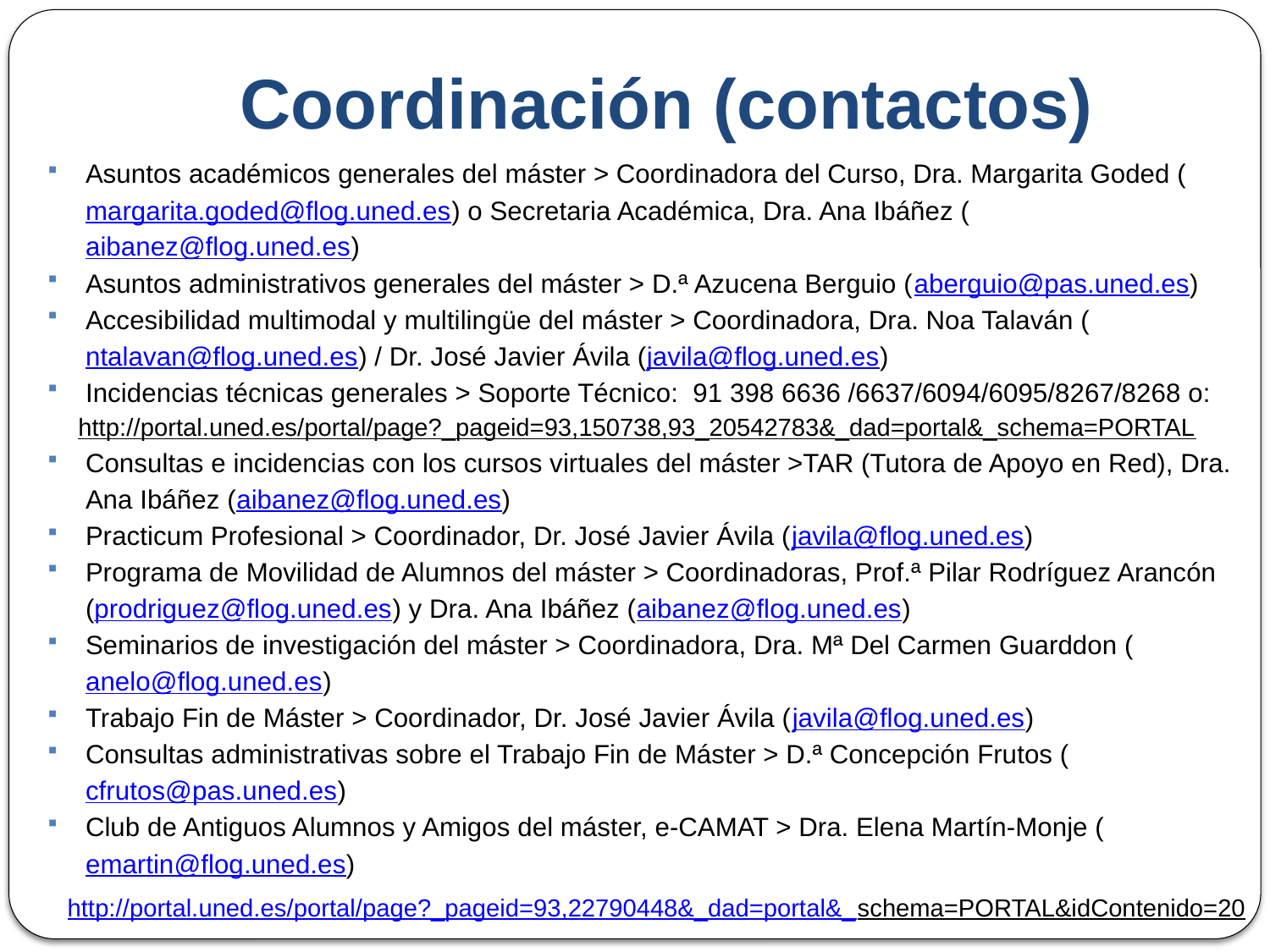

Coordinación (contactos)
Asuntos académicos generales del máster > Coordinadora del Curso, Dra. Margarita Goded (margarita.goded@flog.uned.es) o Secretaria Académica, Dra. Ana Ibáñez (aibanez@flog.uned.es)
Asuntos administrativos generales del máster > D.ª Azucena Berguio (aberguio@pas.uned.es)
Accesibilidad multimodal y multilingüe del máster > Coordinadora, Dra. Noa Talaván (ntalavan@flog.uned.es) / Dr. José Javier Ávila (javila@flog.uned.es)
Incidencias técnicas generales > Soporte Técnico:  91 398 6636 /6637/6094/6095/8267/8268 o:
http://portal.uned.es/portal/page?_pageid=93,150738,93_20542783&_dad=portal&_schema=PORTAL
Consultas e incidencias con los cursos virtuales del máster >TAR (Tutora de Apoyo en Red), Dra. Ana Ibáñez (aibanez@flog.uned.es)
Practicum Profesional > Coordinador, Dr. José Javier Ávila (javila@flog.uned.es)
Programa de Movilidad de Alumnos del máster > Coordinadoras, Prof.ª Pilar Rodríguez Arancón (prodriguez@flog.uned.es) y Dra. Ana Ibáñez (aibanez@flog.uned.es)
Seminarios de investigación del máster > Coordinadora, Dra. Mª Del Carmen Guarddon (anelo@flog.uned.es)
Trabajo Fin de Máster > Coordinador, Dr. José Javier Ávila (javila@flog.uned.es)
Consultas administrativas sobre el Trabajo Fin de Máster > D.ª Concepción Frutos (cfrutos@pas.uned.es)
Club de Antiguos Alumnos y Amigos del máster, e-CAMAT > Dra. Elena Martín-Monje (emartin@flog.uned.es)
http://portal.uned.es/portal/page?_pageid=93,22790448&_dad=portal&_schema=PORTAL&idContenido=20